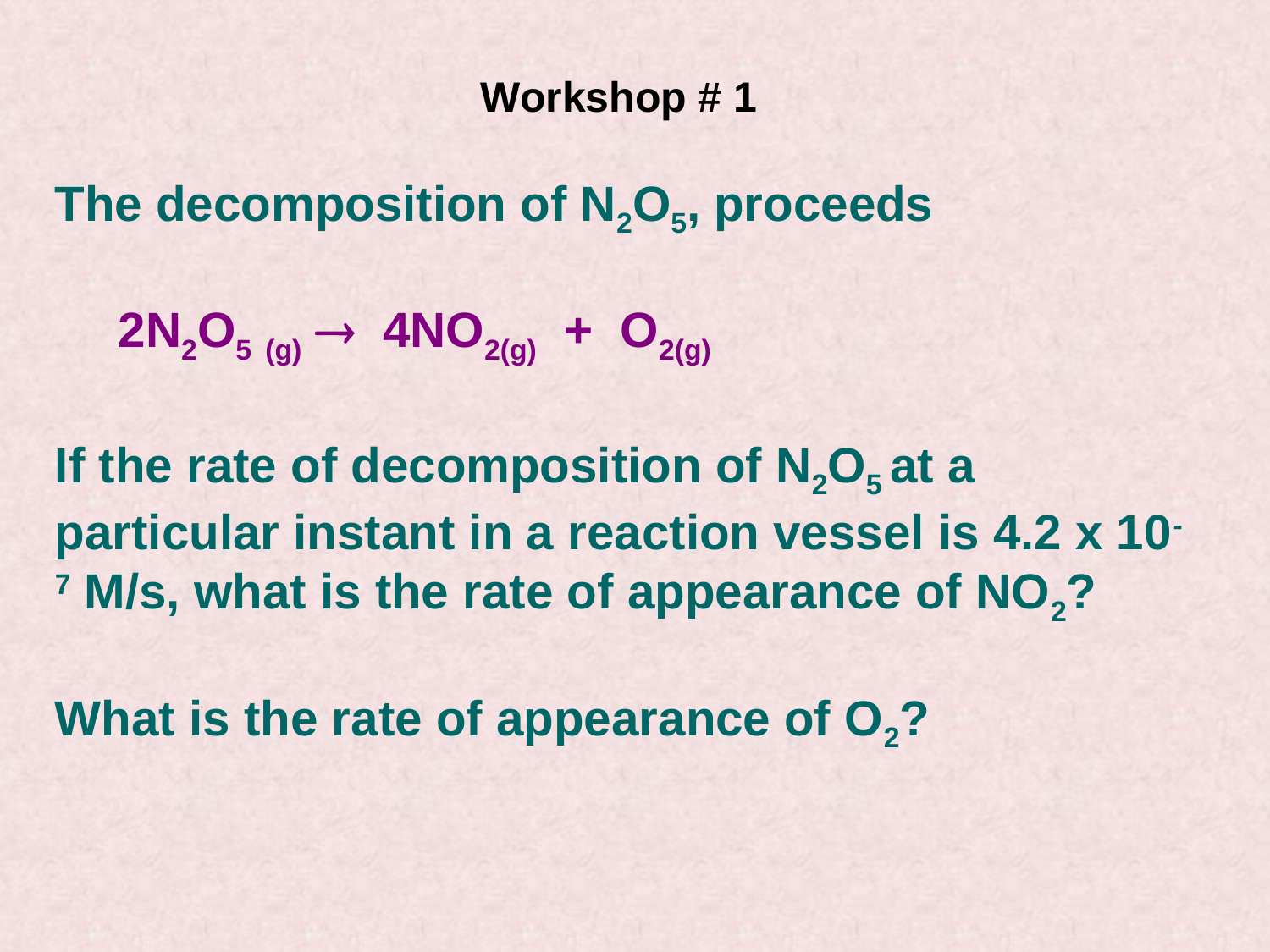

Workshop # 1

The decomposition of N2O5, proceeds

	2N2O5 (g) →  4NO2(g)  +  O2(g)

If the rate of decomposition of N2O5 at a particular instant in a reaction vessel is 4.2 x 10-7 M/s, what is the rate of appearance of NO2?

What is the rate of appearance of O2?